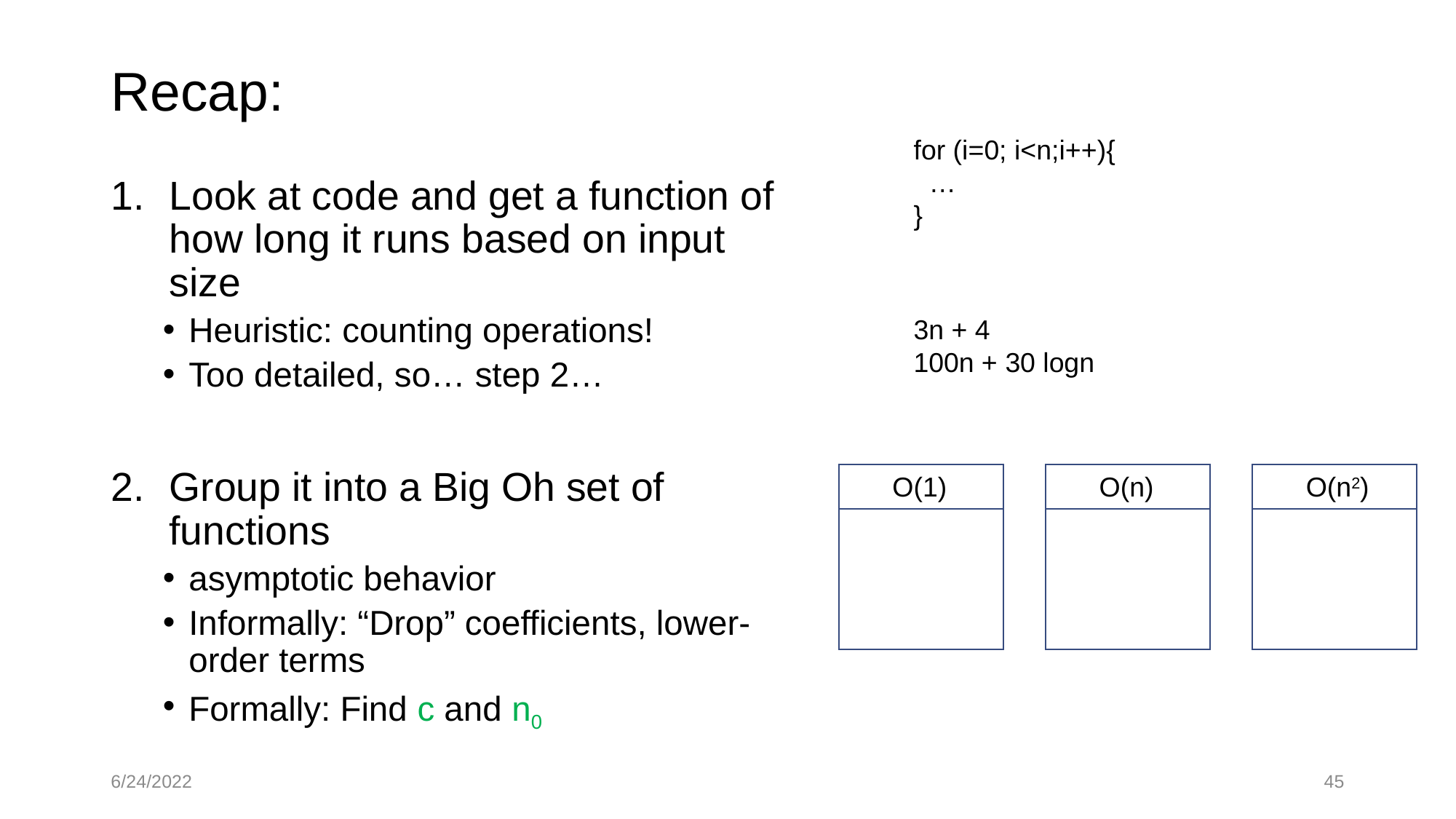

# Recap:
for (i=0; i<n;i++){
  …
}
Look at code and get a function of how long it runs based on input size
Heuristic: counting operations!
Too detailed, so… step 2…

Group it into a Big Oh set of functions
asymptotic behavior
Informally: “Drop” coefficients, lower-order terms
Formally: Find c and n0
3n + 4
100n + 30 logn

O(1)

O(n)

O(n2)

6/24/2022
45